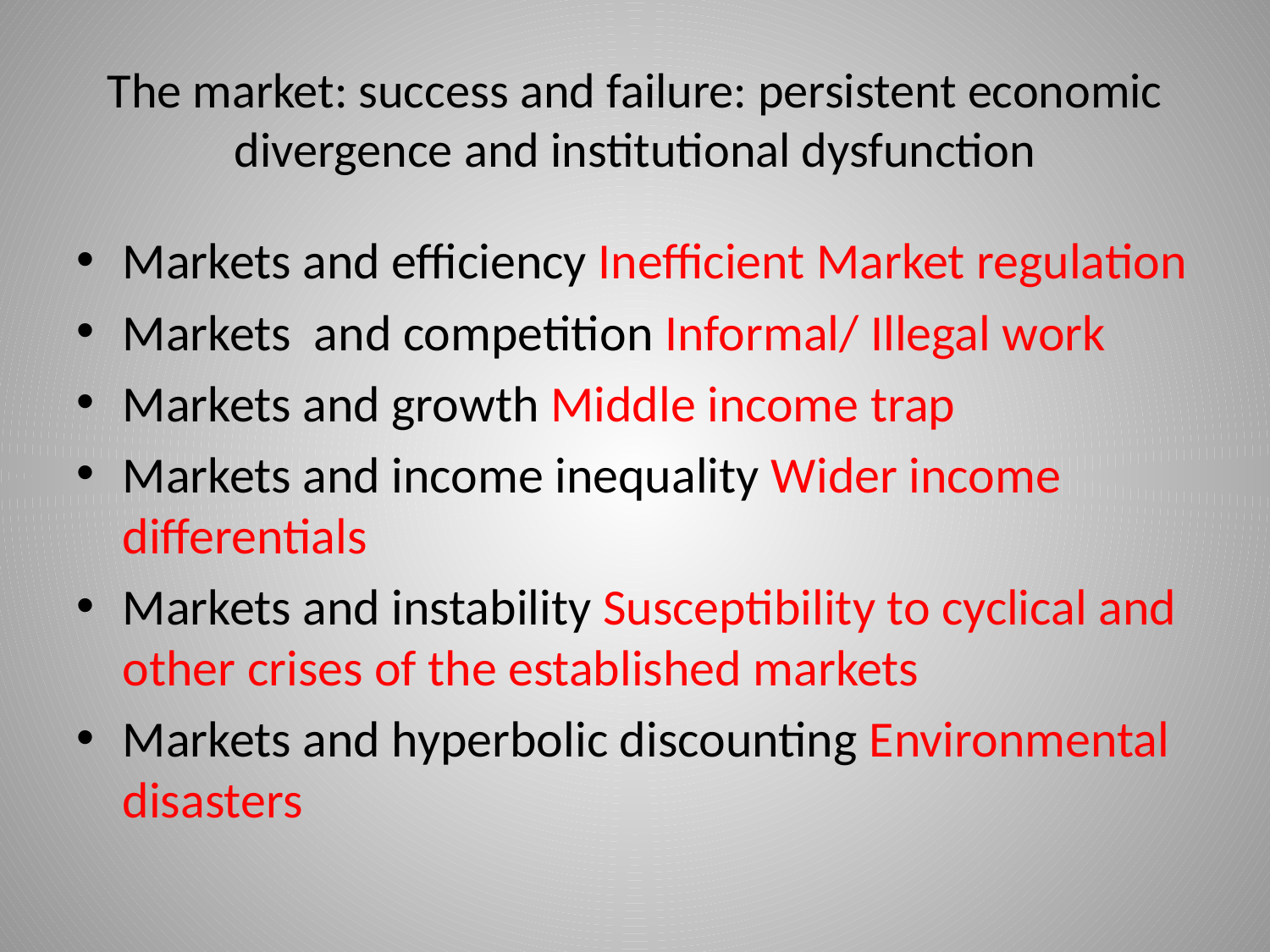

# The market: success and failure: persistent economic divergence and institutional dysfunction
Markets and efficiency Inefficient Market regulation
Markets  and competition Informal/ Illegal work
Markets and growth Middle income trap
Markets and income inequality Wider income differentials
Markets and instability Susceptibility to cyclical and other crises of the established markets
Markets and hyperbolic discounting Environmental disasters